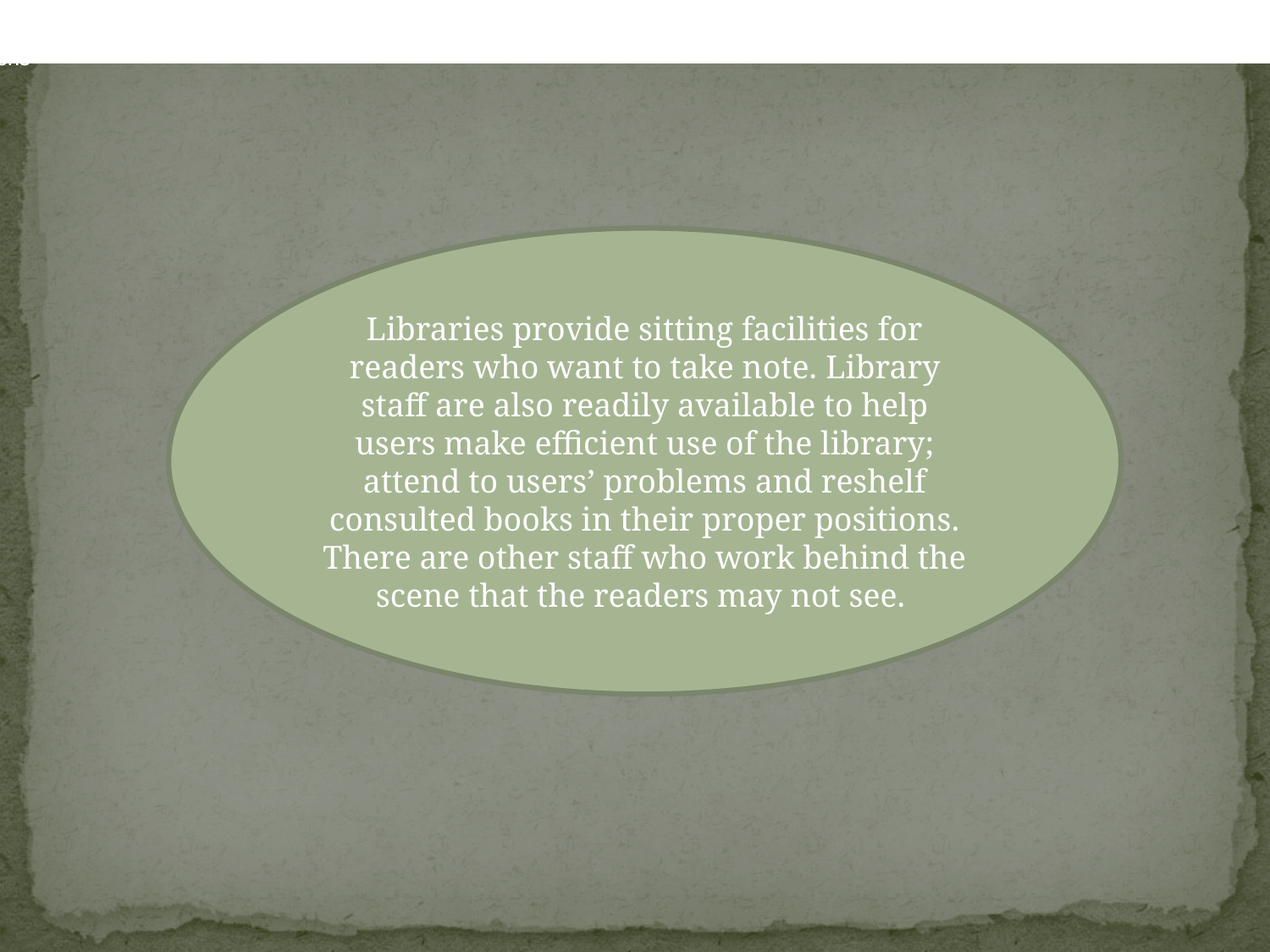

Libraries provide sitting facilities for readers who want to take note. Library staff are
also readily available to help users make efficient use of the library; attend to users’ problems and reshelf consulted books in their proper positions
Libraries provide sitting facilities for readers who want to take note. Library staff are
also readily available to help users make efficient use of the library; attend to users’ problems and reshelf consulted books in their proper positions
Libraries provide sitting facilities for readers who want to take note. Library staff are also readily available to help users make efficient use of the library; attend to users’ problems and reshelf consulted books in their proper positions. There are other staff who work behind the scene that the readers may not see.